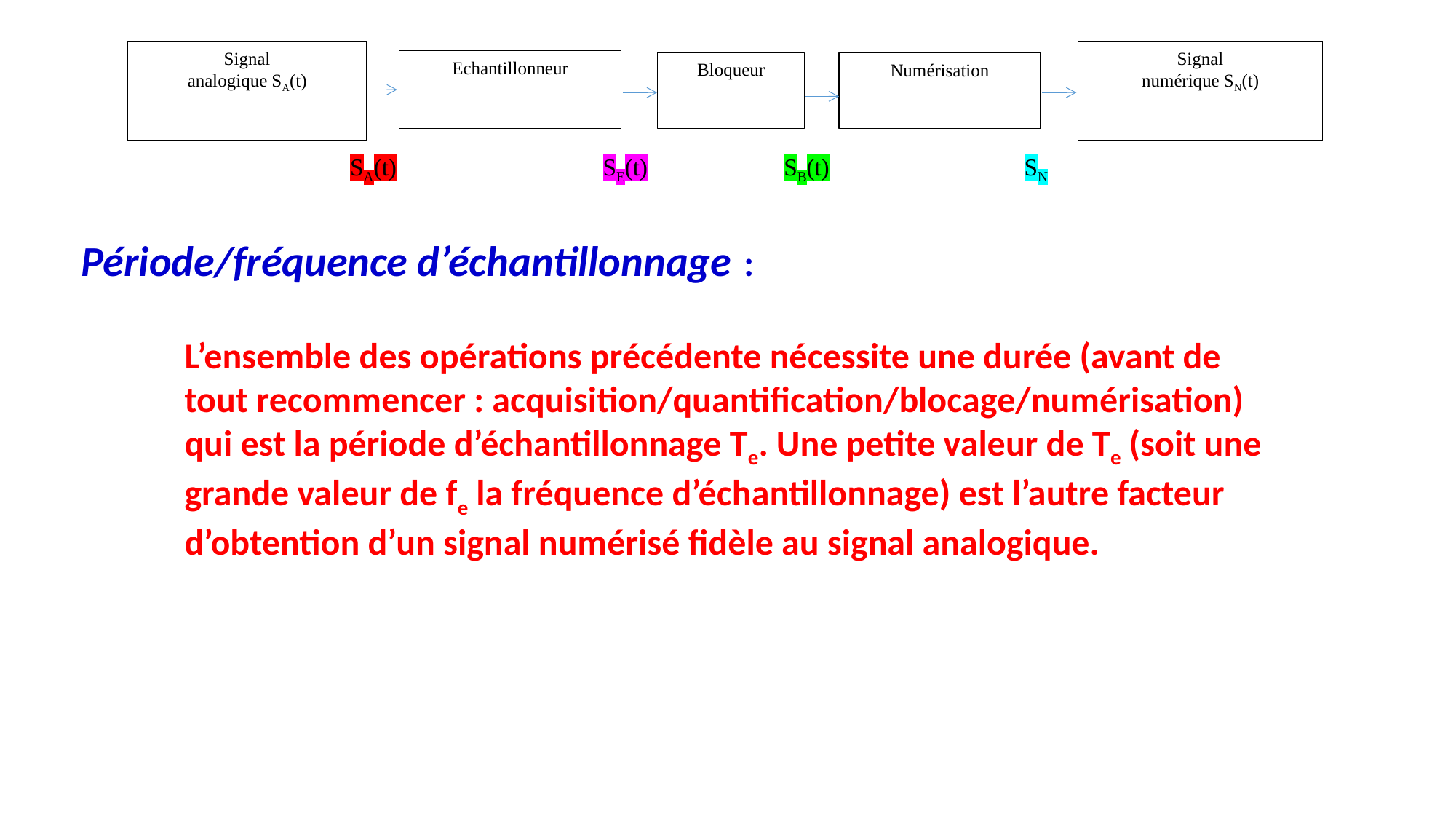

Signal
analogique SA(t)
Signal
numérique SN(t)
Echantillonneur
Bloqueur
Numérisation
SN
SE(t)
SA(t)
SB(t)
Période/fréquence d’échantillonnage :

L’ensemble des opérations précédente nécessite une durée (avant de tout recommencer : acquisition/quantification/blocage/numérisation) qui est la période d’échantillonnage Te. Une petite valeur de Te (soit une grande valeur de fe la fréquence d’échantillonnage) est l’autre facteur d’obtention d’un signal numérisé fidèle au signal analogique.